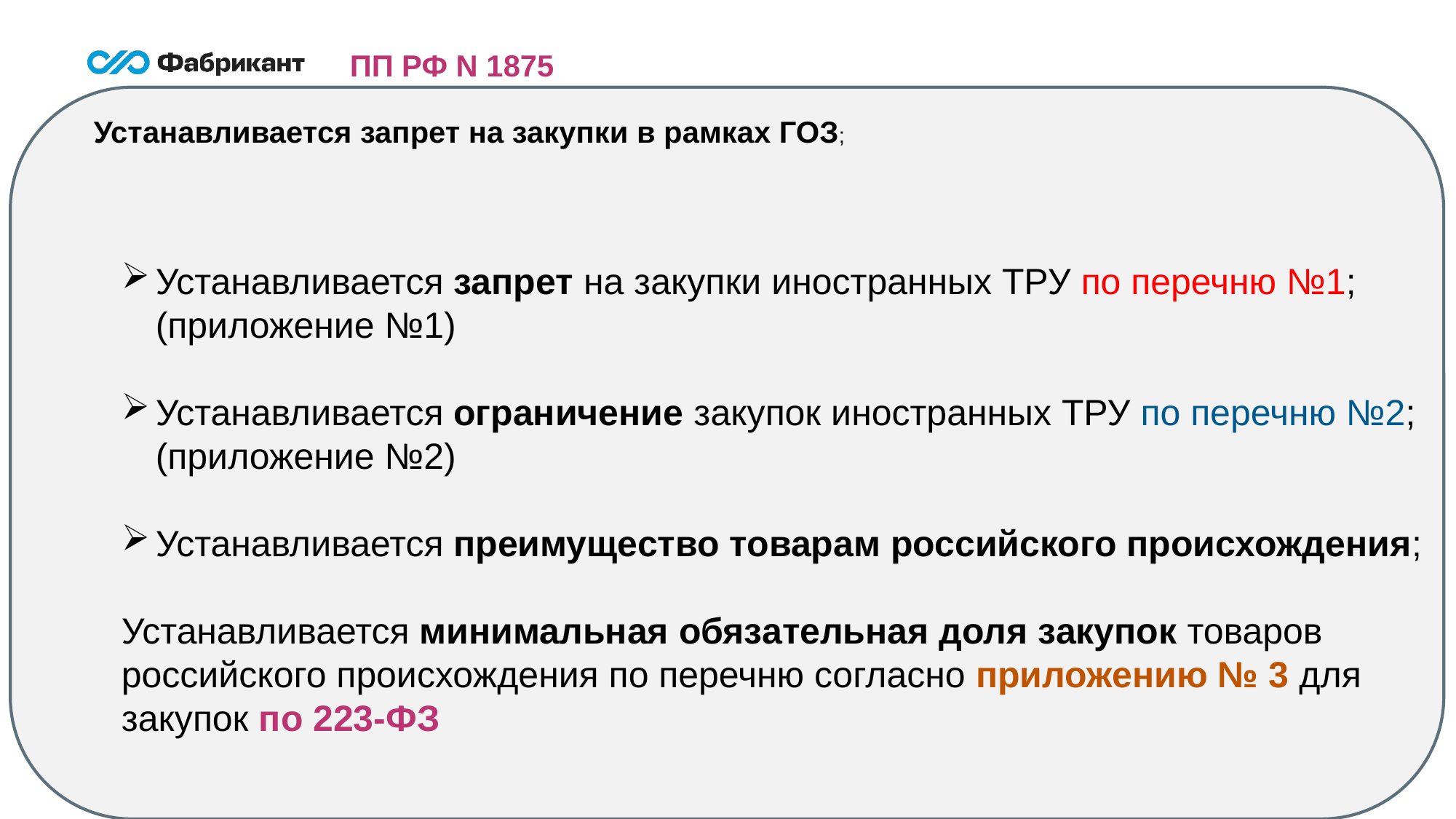

ПП РФ N 1875

Устанавливается запрет на закупки в рамках ГОЗ;
Устанавливается запрет на закупки иностранных ТРУ по перечню №1; (приложение №1)

Устанавливается ограничение закупок иностранных ТРУ по перечню №2; (приложение №2)

Устанавливается преимущество товарам российского происхождения;

Устанавливается минимальная обязательная доля закупок товаров российского происхождения по перечню согласно приложению № 3 для закупок по 223-ФЗ